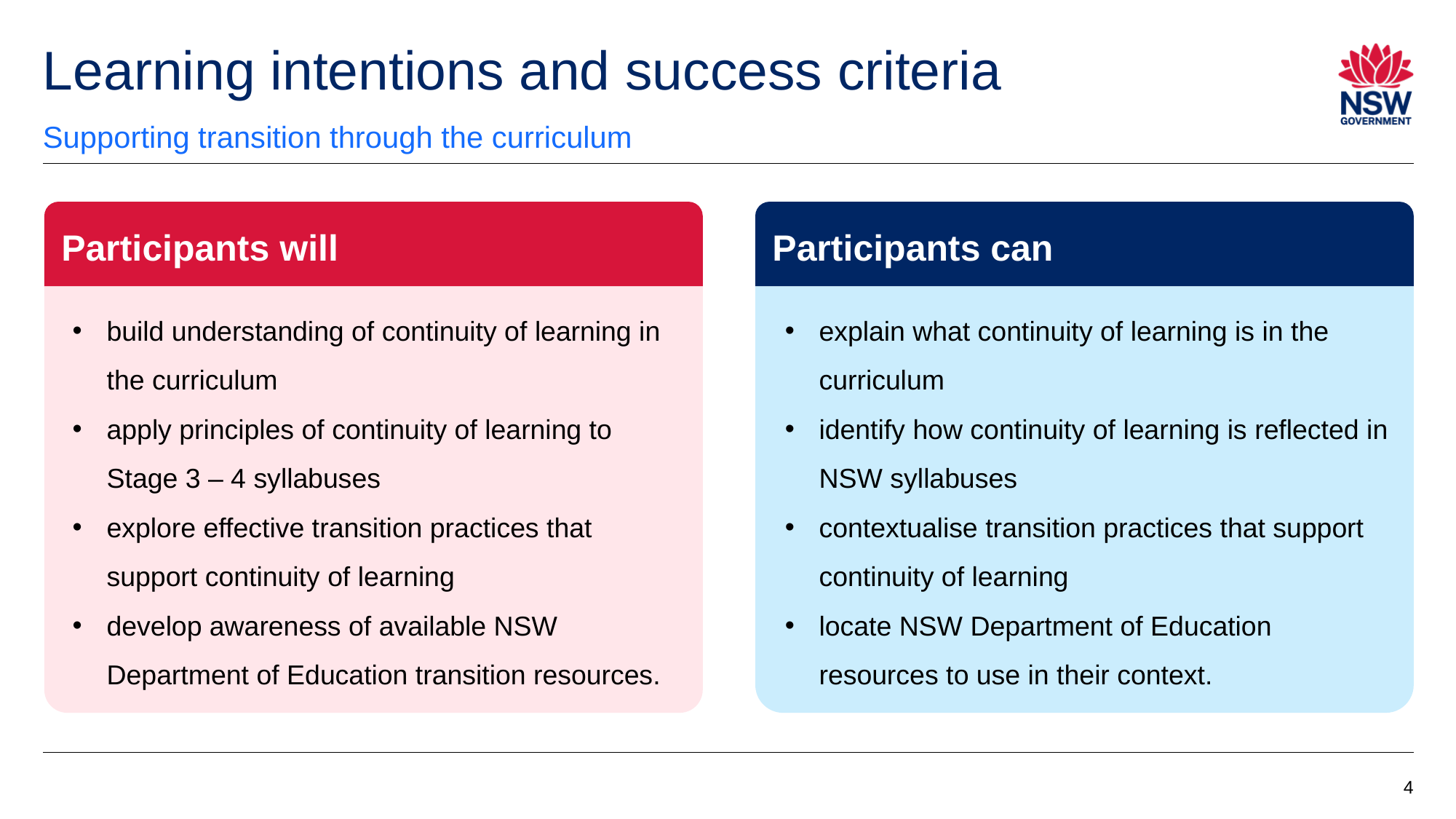

# Learning intentions and success criteria
Supporting transition through the curriculum
Participants will
Participants can
build understanding of continuity of learning in the curriculum
apply principles of continuity of learning to Stage 3 – 4 syllabuses
explore effective transition practices that support continuity of learning
develop awareness of available NSW Department of Education transition resources.
explain what continuity of learning is in the curriculum
identify how continuity of learning is reflected in NSW syllabuses
contextualise transition practices that support continuity of learning
locate NSW Department of Education resources to use in their context.

4